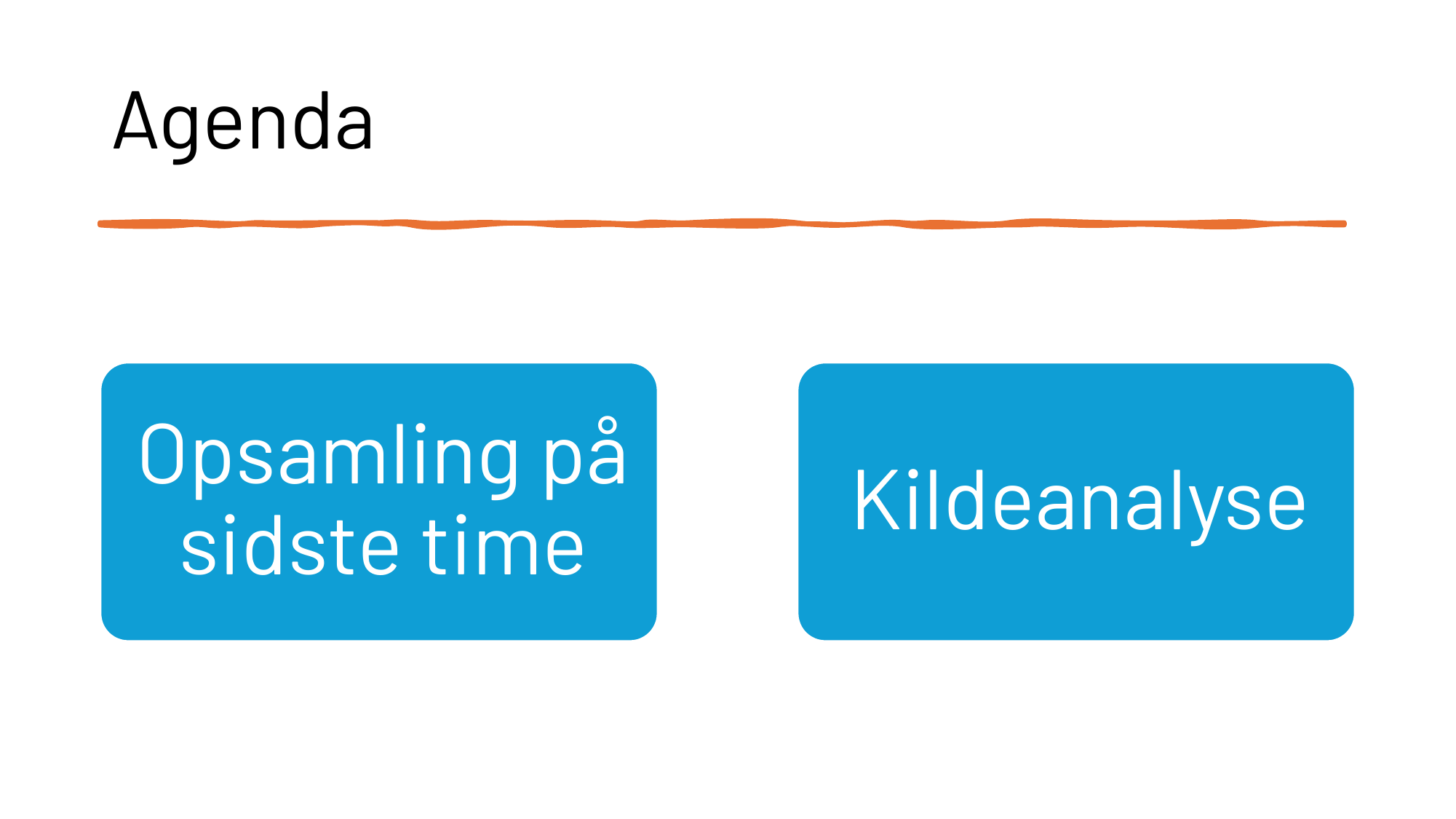

# Agenda

Opsamling på sidste time
Kildeanalyse